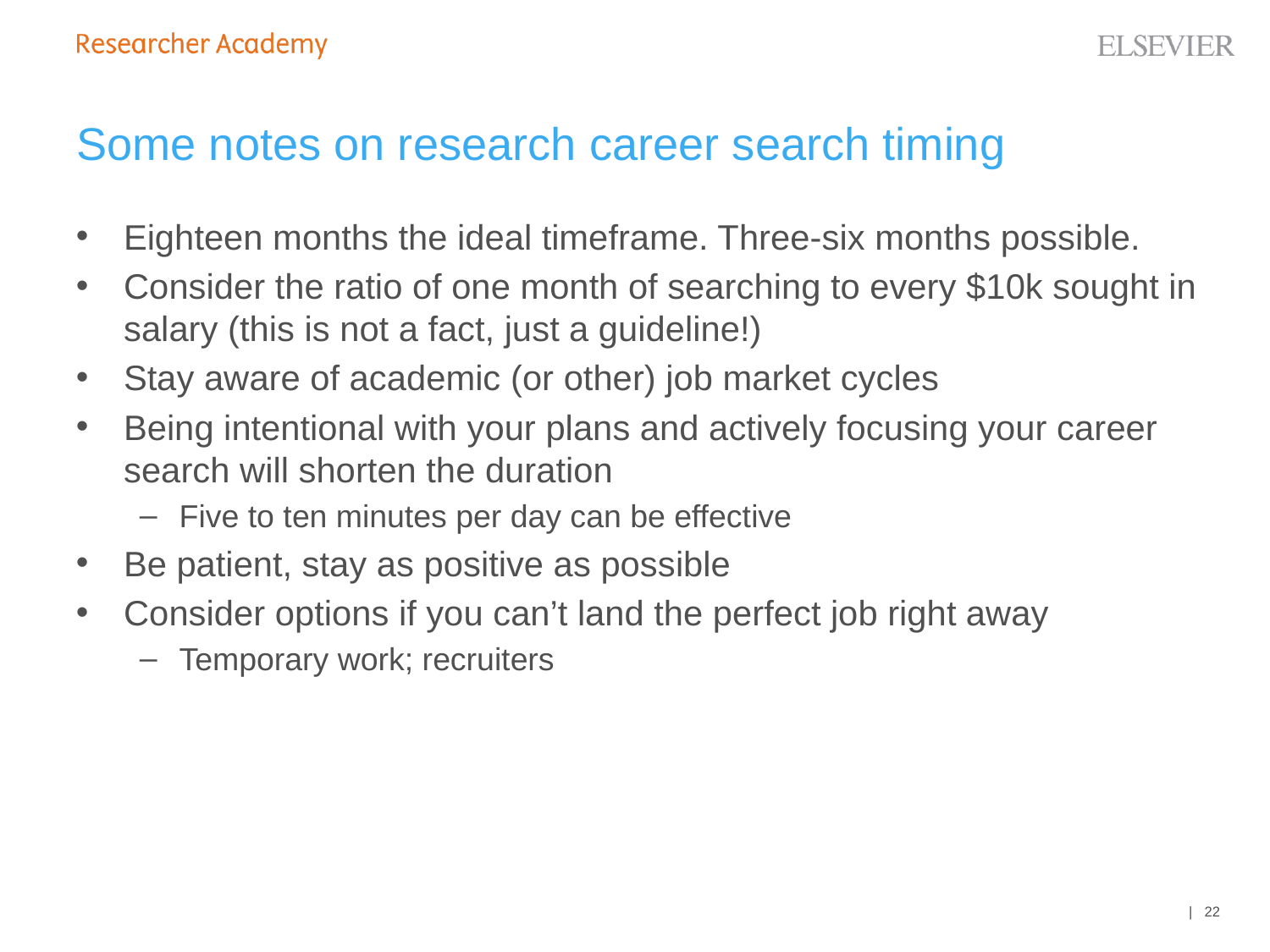

# Some notes on research career search timing
Eighteen months the ideal timeframe. Three-six months possible.
Consider the ratio of one month of searching to every $10k sought in salary (this is not a fact, just a guideline!)
Stay aware of academic (or other) job market cycles
Being intentional with your plans and actively focusing your career search will shorten the duration
Five to ten minutes per day can be effective
Be patient, stay as positive as possible
Consider options if you can’t land the perfect job right away
Temporary work; recruiters